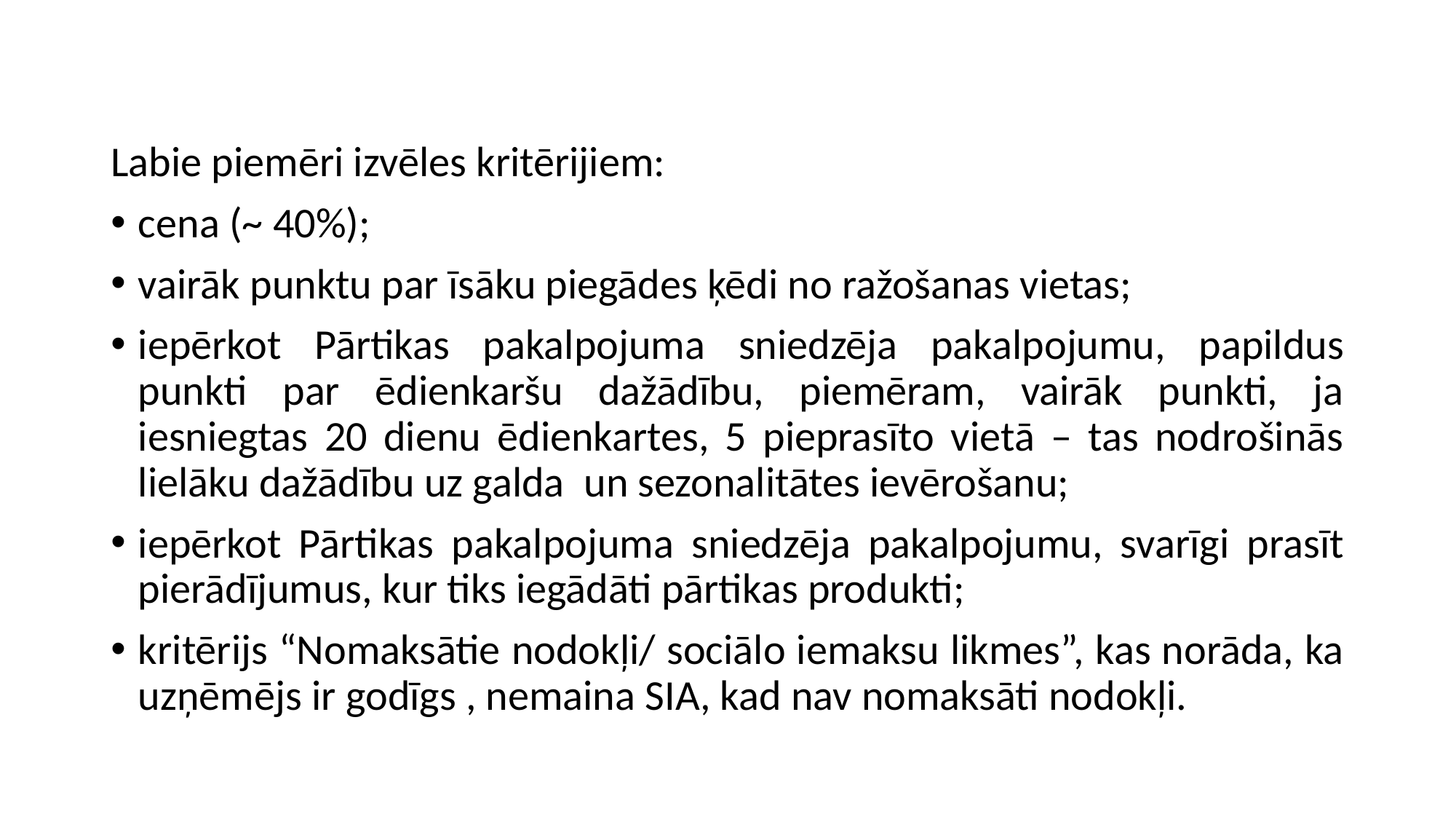

Labie piemēri izvēles kritērijiem:
cena (~ 40%);
vairāk punktu par īsāku piegādes ķēdi no ražošanas vietas;
iepērkot Pārtikas pakalpojuma sniedzēja pakalpojumu, papildus punkti par ēdienkaršu dažādību, piemēram, vairāk punkti, ja iesniegtas 20 dienu ēdienkartes, 5 pieprasīto vietā – tas nodrošinās lielāku dažādību uz galda  un sezonalitātes ievērošanu;
iepērkot Pārtikas pakalpojuma sniedzēja pakalpojumu, svarīgi prasīt pierādījumus, kur tiks iegādāti pārtikas produkti;
kritērijs “Nomaksātie nodokļi/ sociālo iemaksu likmes”, kas norāda, ka uzņēmējs ir godīgs , nemaina SIA, kad nav nomaksāti nodokļi.